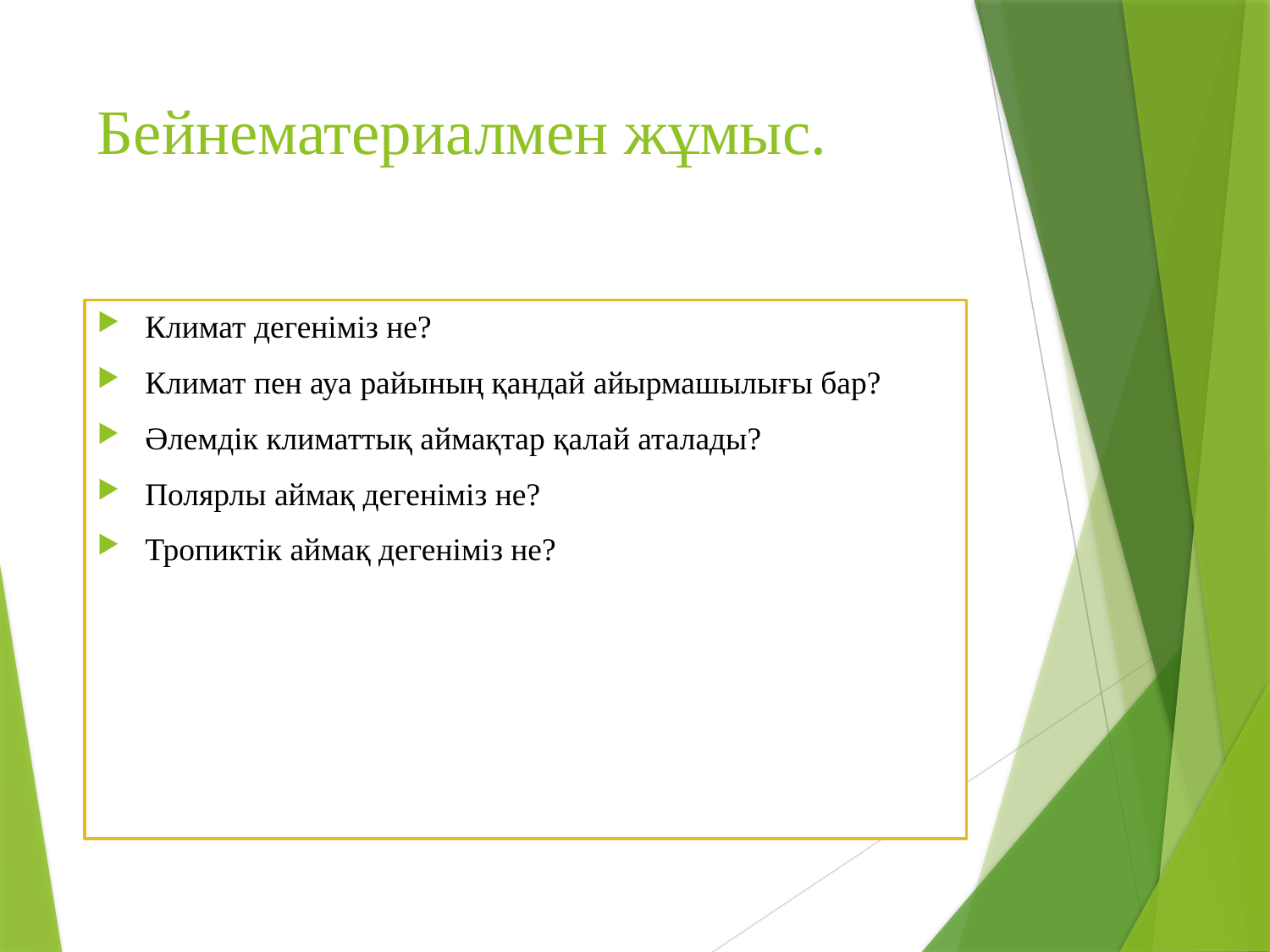

# Бейнематериалмен жұмыс.
Климат дегеніміз не?
Климат пен ауа райының қандай айырмашылығы бар?
Әлемдік климаттық аймақтар қалай аталады?
Полярлы аймақ дегеніміз не?
Тропиктік аймақ дегеніміз не?